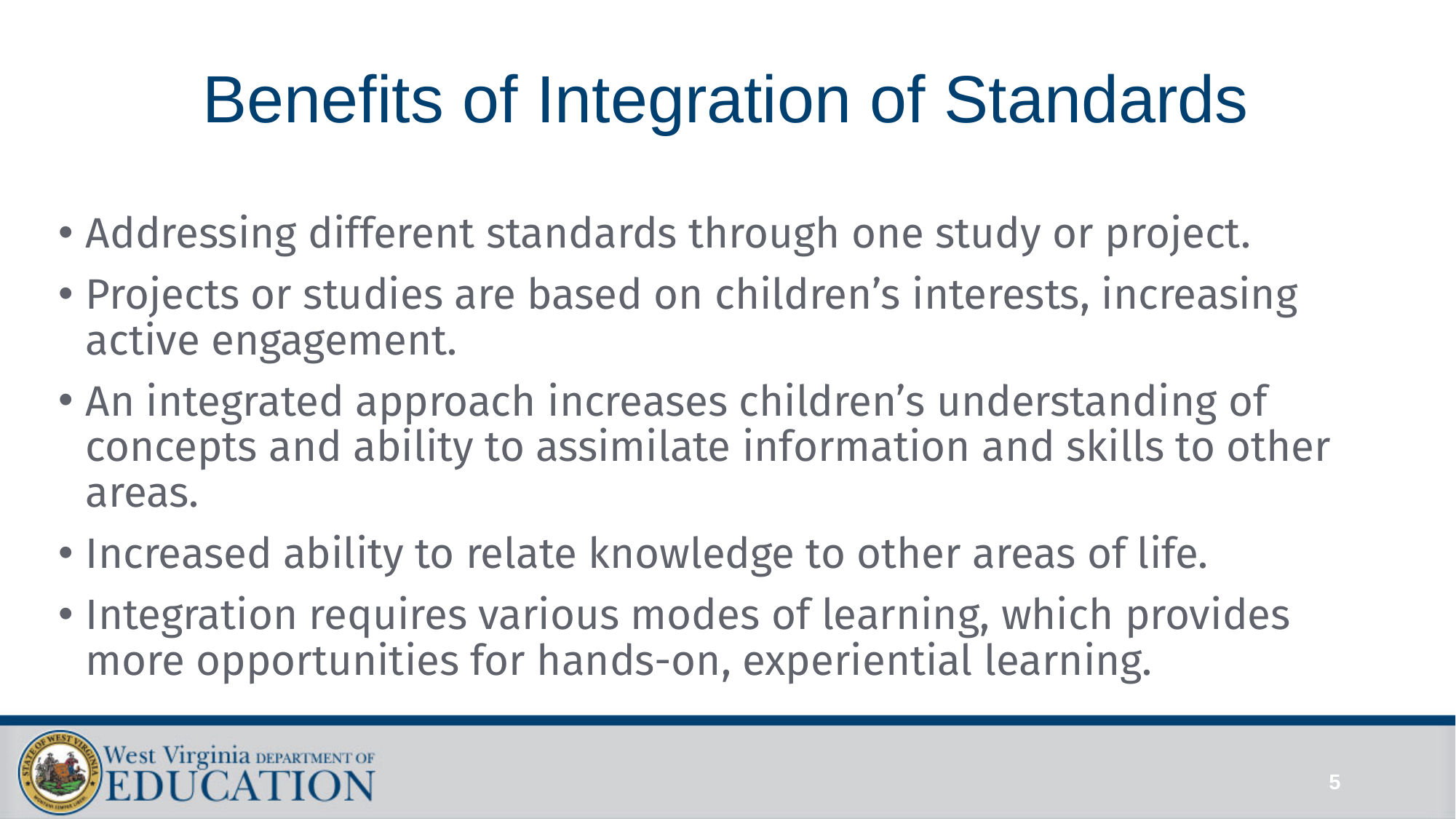

# Benefits of Integration of Standards
Addressing different standards through one study or project.
Projects or studies are based on children’s interests, increasing active engagement.
An integrated approach increases children’s understanding of concepts and ability to assimilate information and skills to other areas.
Increased ability to relate knowledge to other areas of life.
Integration requires various modes of learning, which provides more opportunities for hands-on, experiential learning.

5